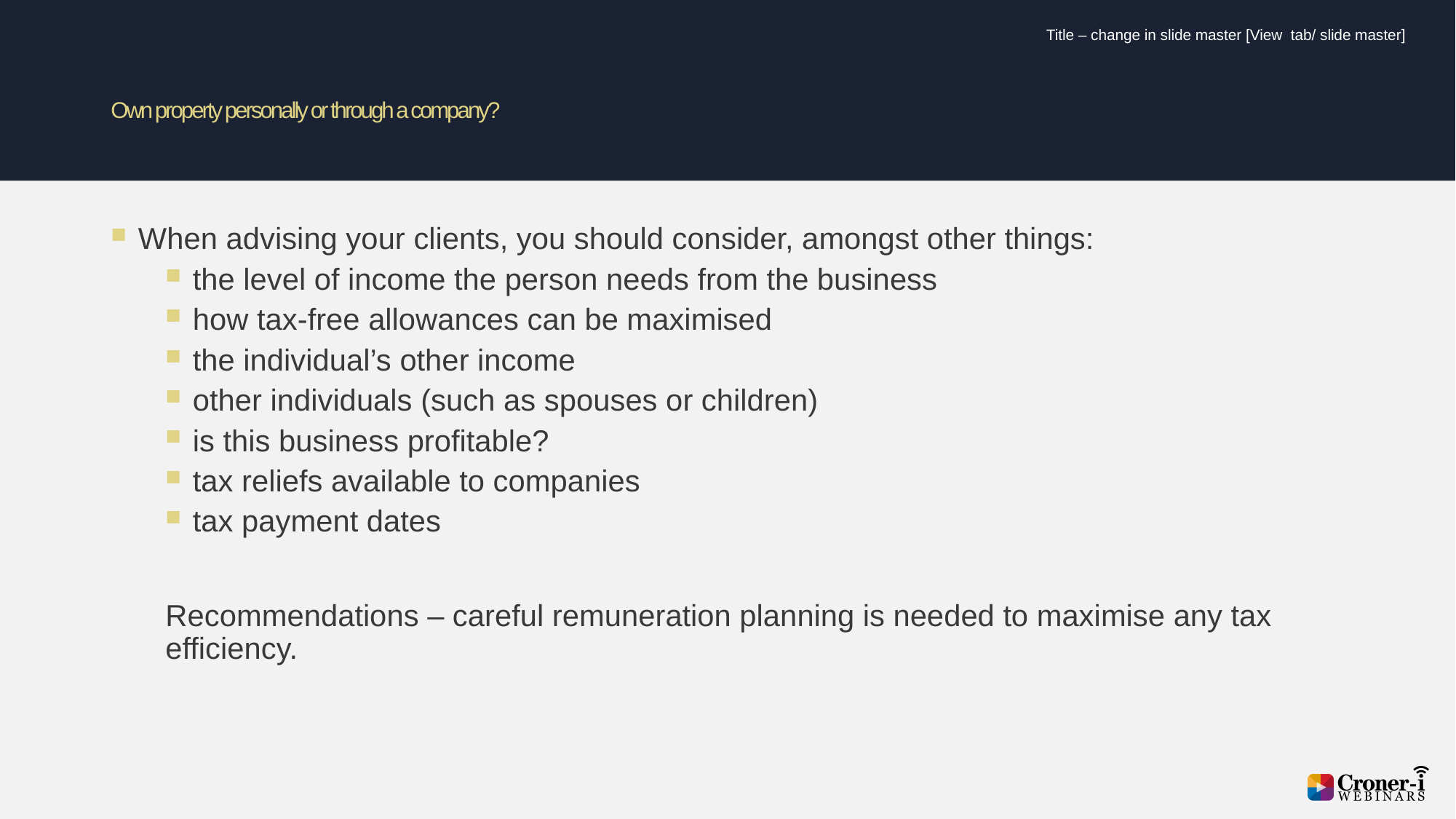

# Own property personally or through a company?
When advising your clients, you should consider, amongst other things:
the level of income the person needs from the business
how tax-free allowances can be maximised
the individual’s other income
other individuals (such as spouses or children)
is this business profitable?
tax reliefs available to companies
tax payment dates

Recommendations – careful remuneration planning is needed to maximise any tax efficiency.